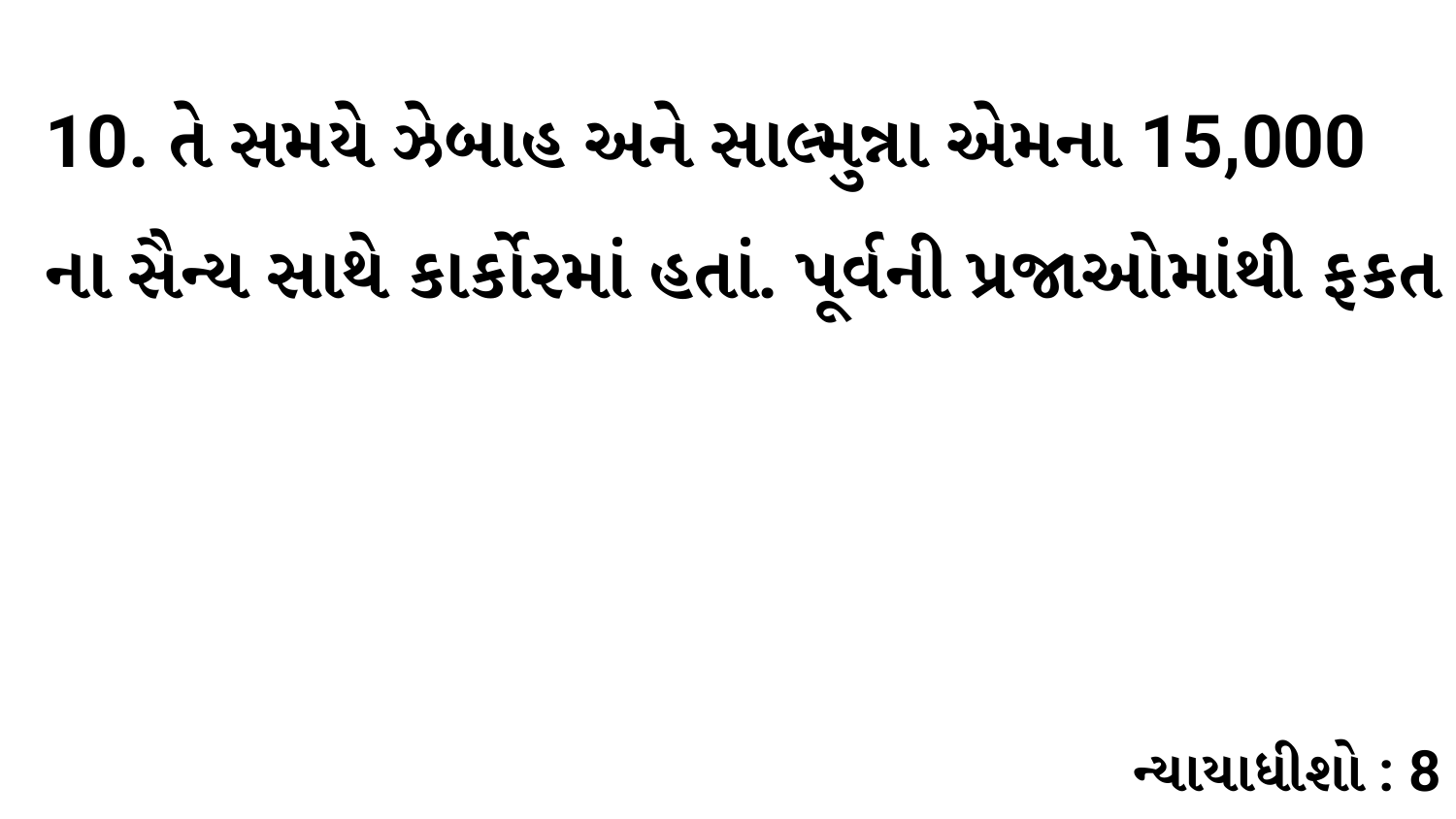

10. તે સમયે ઝેબાહ અને સાલ્મુન્ના એમના 15,000 ના સૈન્ય સાથે કાર્કોરમાં હતાં. પૂર્વની પ્રજાઓમાંથી ફકત
ન્યાયાધીશો : 8